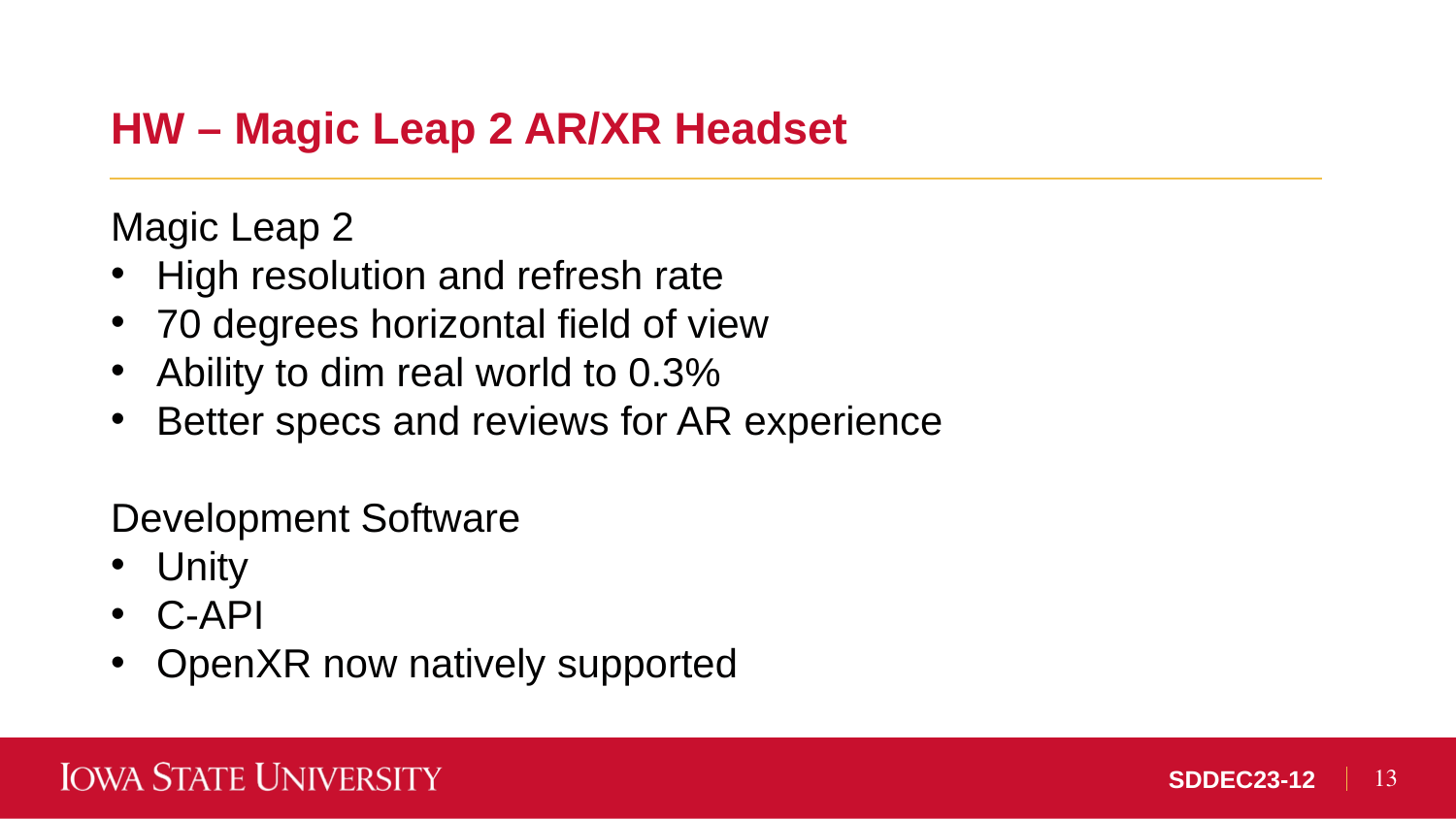

HW – Magic Leap 2 AR/XR Headset
Magic Leap 2
High resolution and refresh rate
70 degrees horizontal field of view
Ability to dim real world to 0.3%
Better specs and reviews for AR experience

Development Software
Unity
C-API
OpenXR now natively supported